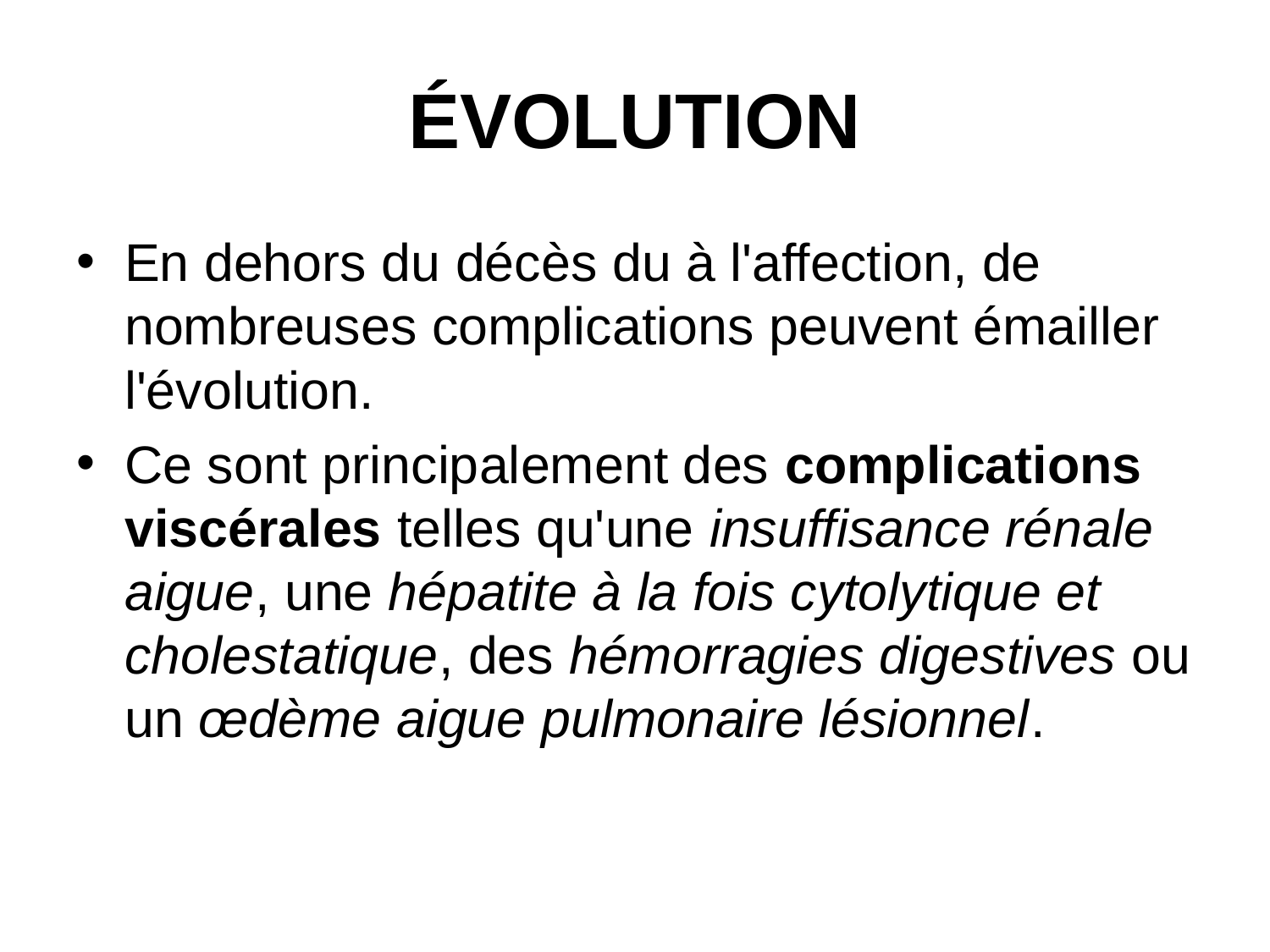

# ÉVOLUTION
En dehors du décès du à l'affection, de nombreuses complications peuvent émailler l'évolution.
Ce sont principalement des complications viscérales telles qu'une insuffisance rénale aigue, une hépatite à la fois cytolytique et cholestatique, des hémorragies digestives ou un œdème aigue pulmonaire lésionnel.